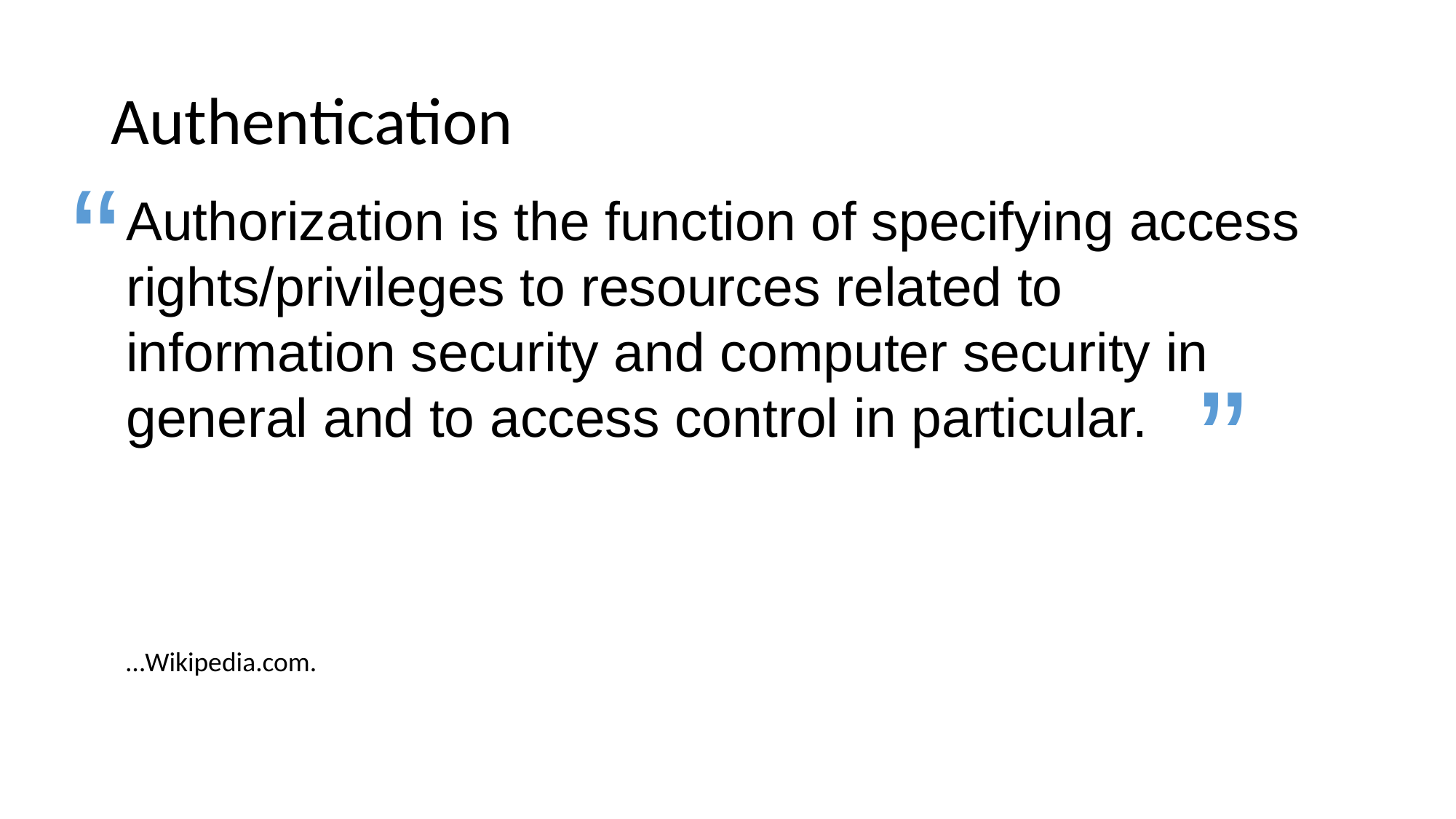

# Authentication
“
Authorization is the function of specifying access rights/privileges to resources related to information security and computer security in general and to access control in particular.

…Wikipedia.com.
”